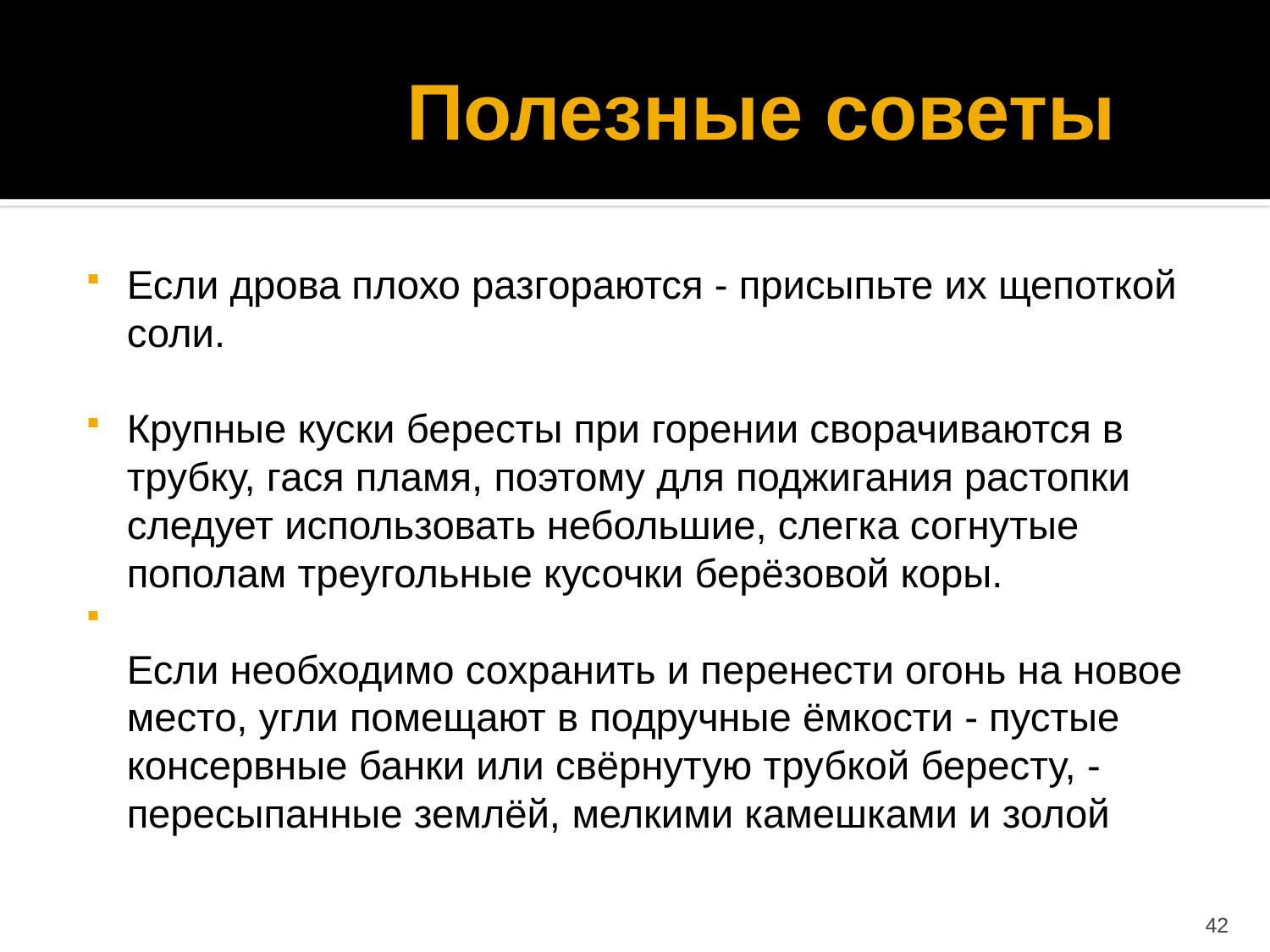

# Полезные советы
Если дрова плохо разгораются - присыпьте их щепоткой соли.

Крупные куски бересты при горении сворачиваются в трубку, гася пламя, поэтому для поджигания растопки следует использовать небольшие, слегка согнутые пополам треугольные кусочки берёзовой коры.
Если необходимо сохранить и перенести огонь на новое место, угли помещают в подручные ёмкости - пустые консервные банки или свёрнутую трубкой бересту, - пересыпанные землёй, мелкими камешками и золой
42